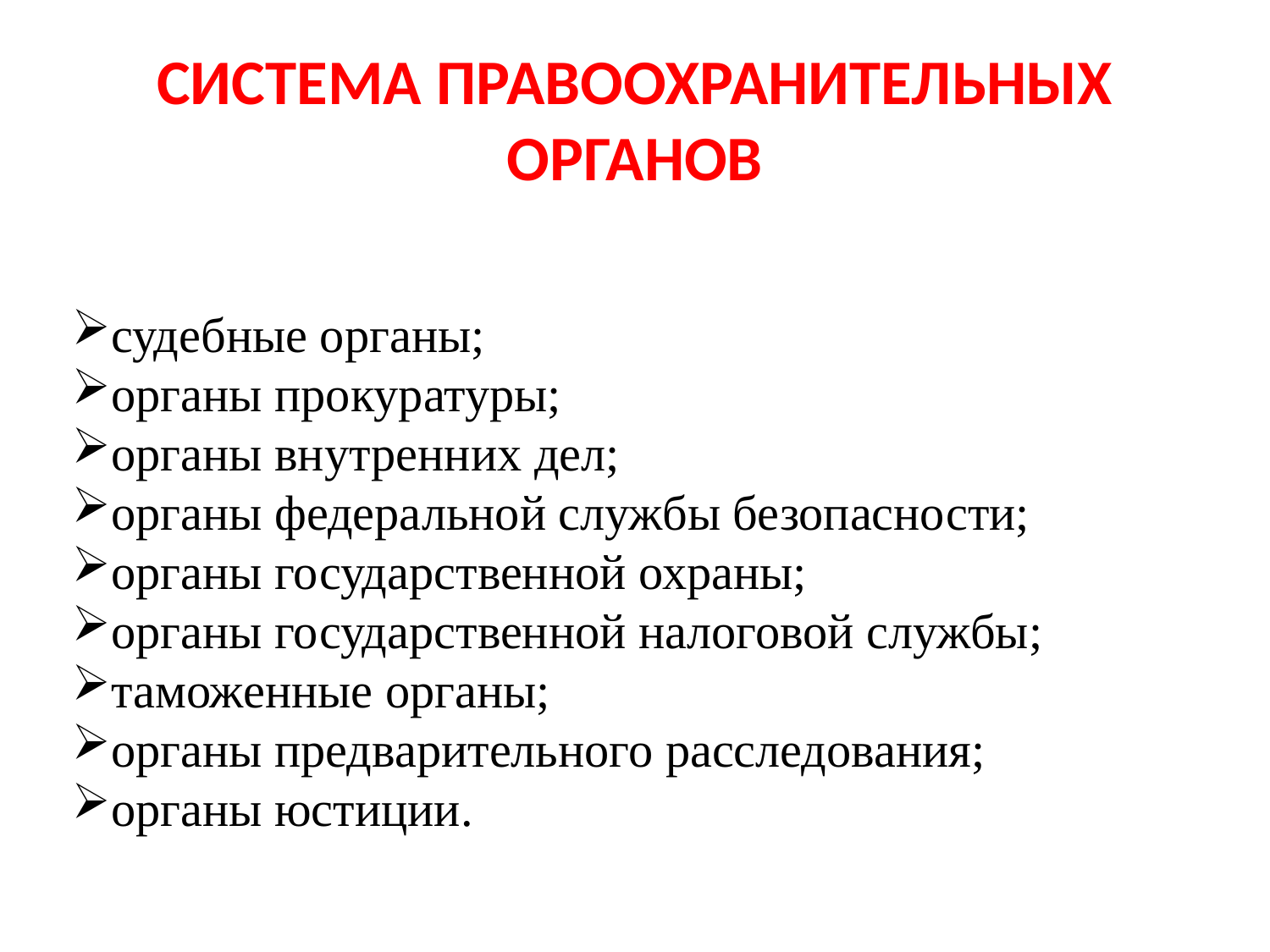

# СИСТЕМА ПРАВООХРАНИТЕЛЬНЫХ ОРГАНОВ

судебные органы;
органы прокуратуры;
органы внутренних дел;
органы федеральной службы безопасности;
органы государственной охраны;
органы государственной налоговой службы;
таможенные органы;
органы предварительного расследования;
органы юстиции.